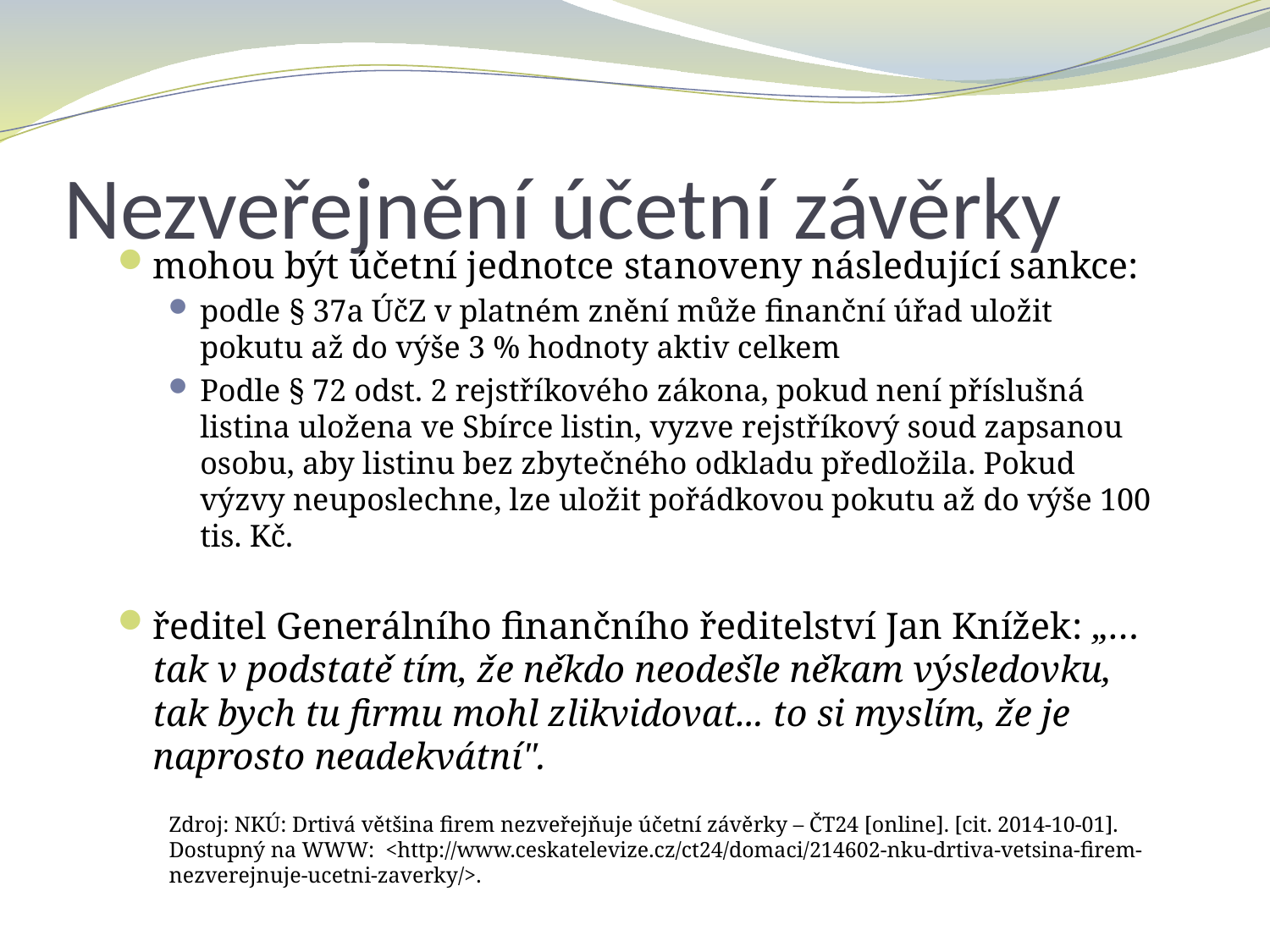

# Nezveřejnění účetní závěrky
mohou být účetní jednotce stanoveny následující sankce:
podle § 37a ÚčZ v platném znění může finanční úřad uložit pokutu až do výše 3 % hodnoty aktiv celkem
Podle § 72 odst. 2 rejstříkového zákona, pokud není příslušná listina uložena ve Sbírce listin, vyzve rejstříkový soud zapsanou osobu, aby listinu bez zbytečného odkladu předložila. Pokud výzvy neuposlechne, lze uložit pořádkovou pokutu až do výše 100 tis. Kč.

ředitel Generálního finančního ředitelství Jan Knížek: „…tak v podstatě tím, že někdo neodešle někam výsledovku, tak bych tu firmu mohl zlikvidovat... to si myslím, že je naprosto neadekvátní".

Zdroj: NKÚ: Drtivá většina firem nezveřejňuje účetní závěrky – ČT24 [online]. [cit. 2014-10-01]. Dostupný na WWW:  <http://www.ceskatelevize.cz/ct24/domaci/214602-nku-drtiva-vetsina-firem-nezverejnuje-ucetni-zaverky/>.